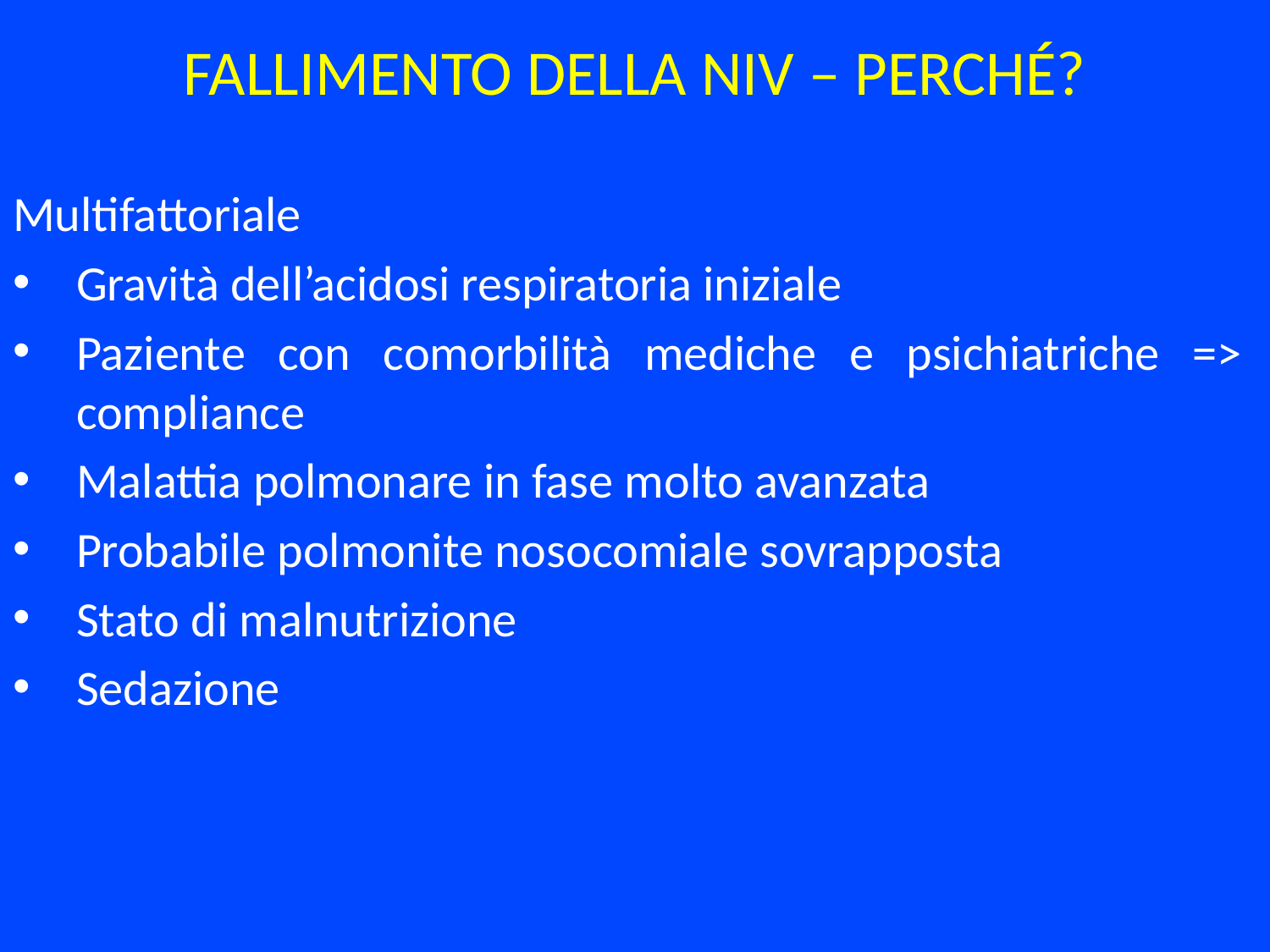

# FALLIMENTO DELLA NIV – PERCHÉ?
Multifattoriale
Gravità dell’acidosi respiratoria iniziale
Paziente con comorbilità mediche e psichiatriche => compliance
Malattia polmonare in fase molto avanzata
Probabile polmonite nosocomiale sovrapposta
Stato di malnutrizione
Sedazione